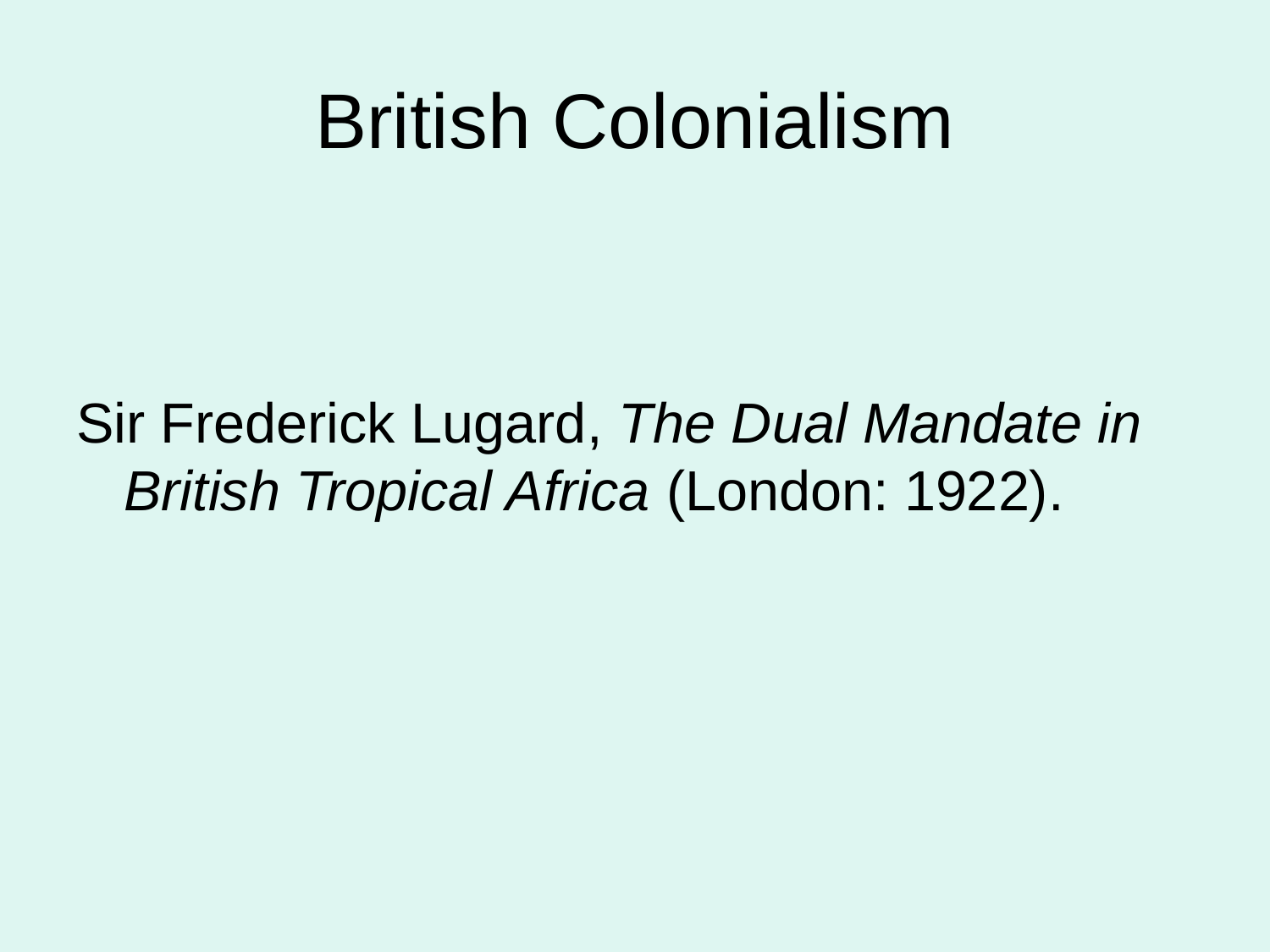

# British Colonialism

Sir Frederick Lugard, The Dual Mandate in British Tropical Africa (London: 1922).